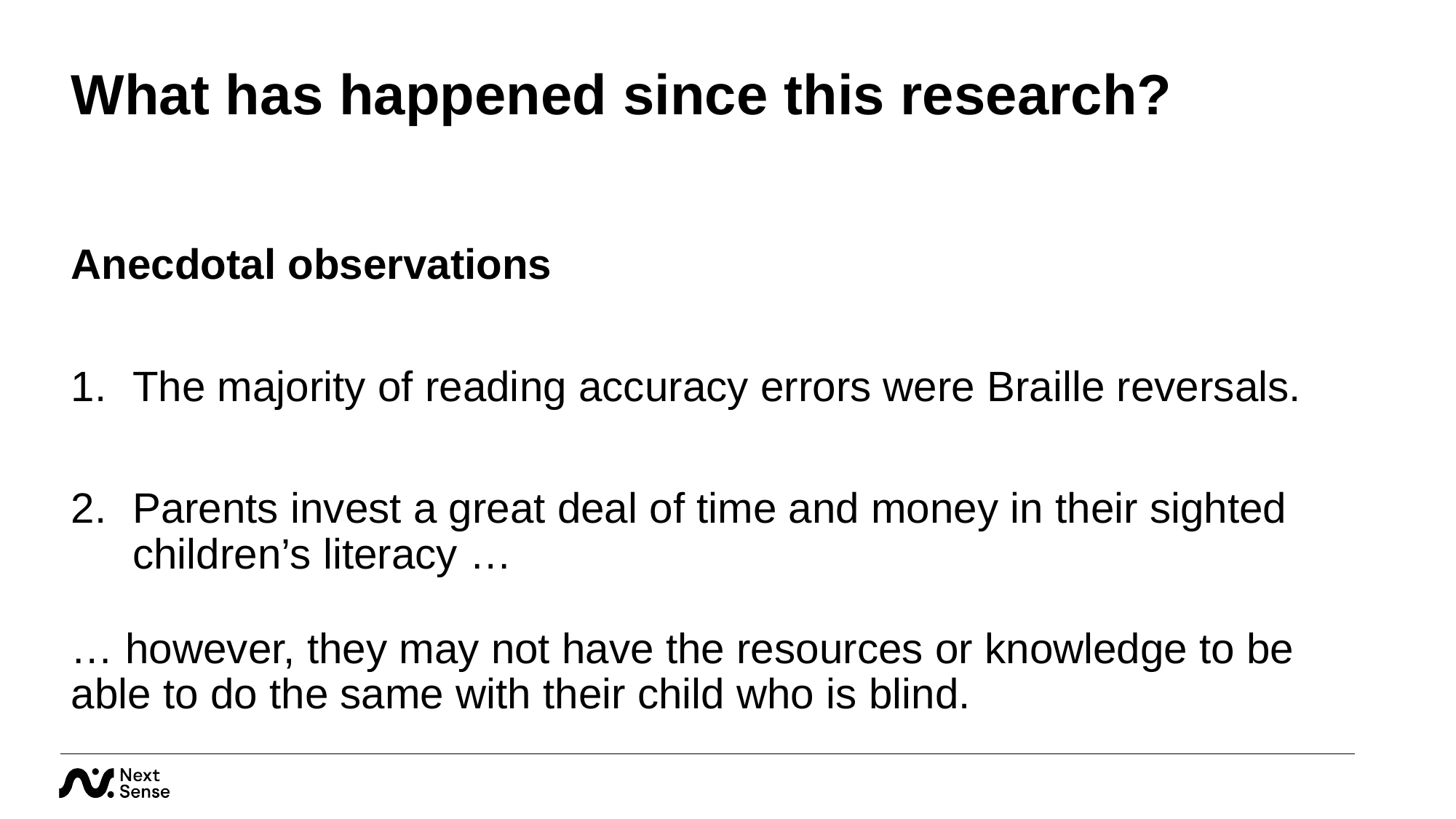

# What has happened since this research?
Anecdotal observations

The majority of reading accuracy errors were Braille reversals.

Parents invest a great deal of time and money in their sighted children’s literacy …

… however, they may not have the resources or knowledge to be able to do the same with their child who is blind.